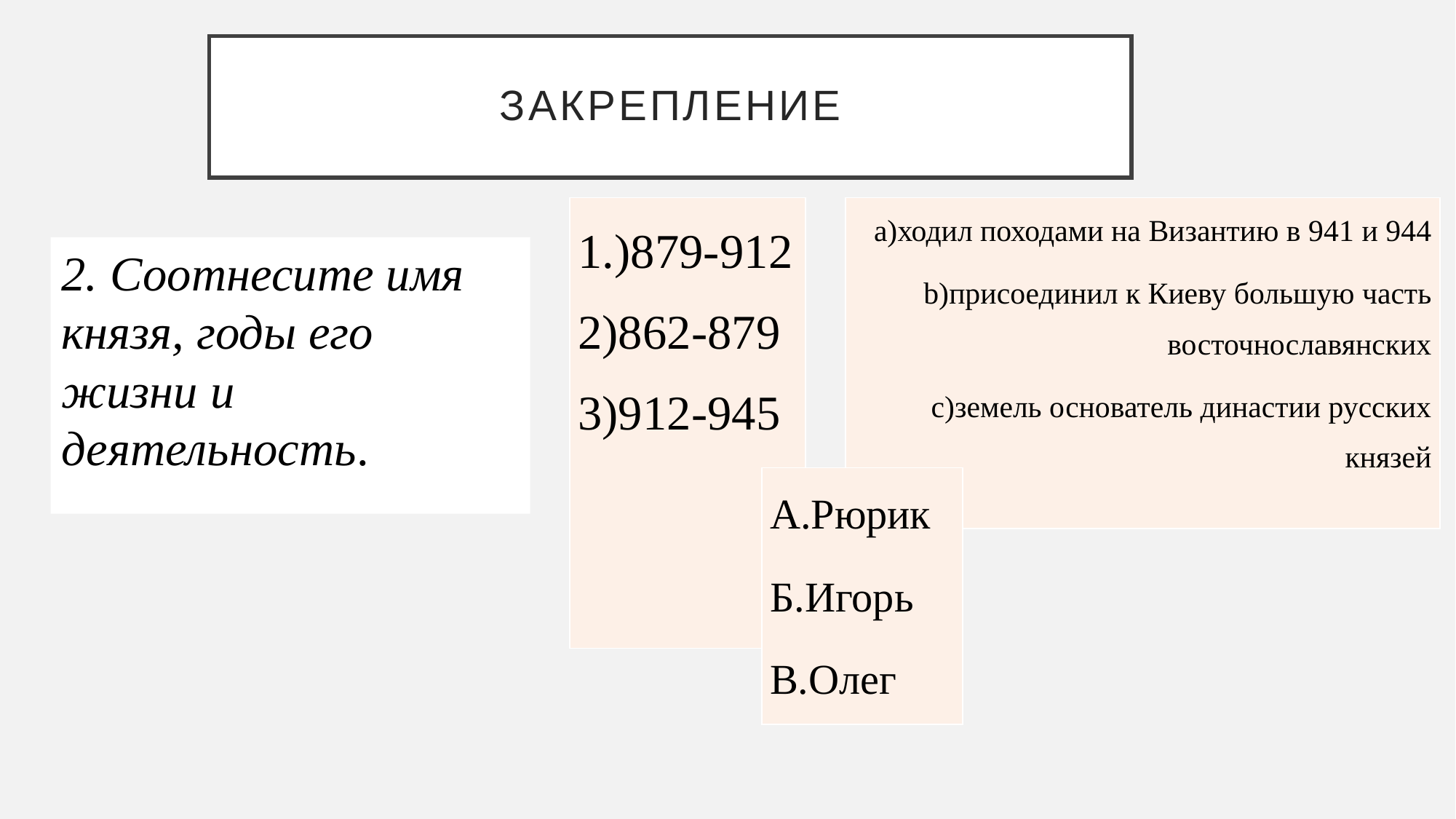

# закрепление
| 1.)879-912 2)862-879 3)912-945 |
| --- |
| a)ходил походами на Византию в 941 и 944 b)присоединил к Киеву большую часть восточнославянских c)земель основатель династии русских князей |
| --- |
2. Соотнесите имя князя, годы его жизни и деятельность.

| А.Рюрик Б.Игорь В.Олег |
| --- |